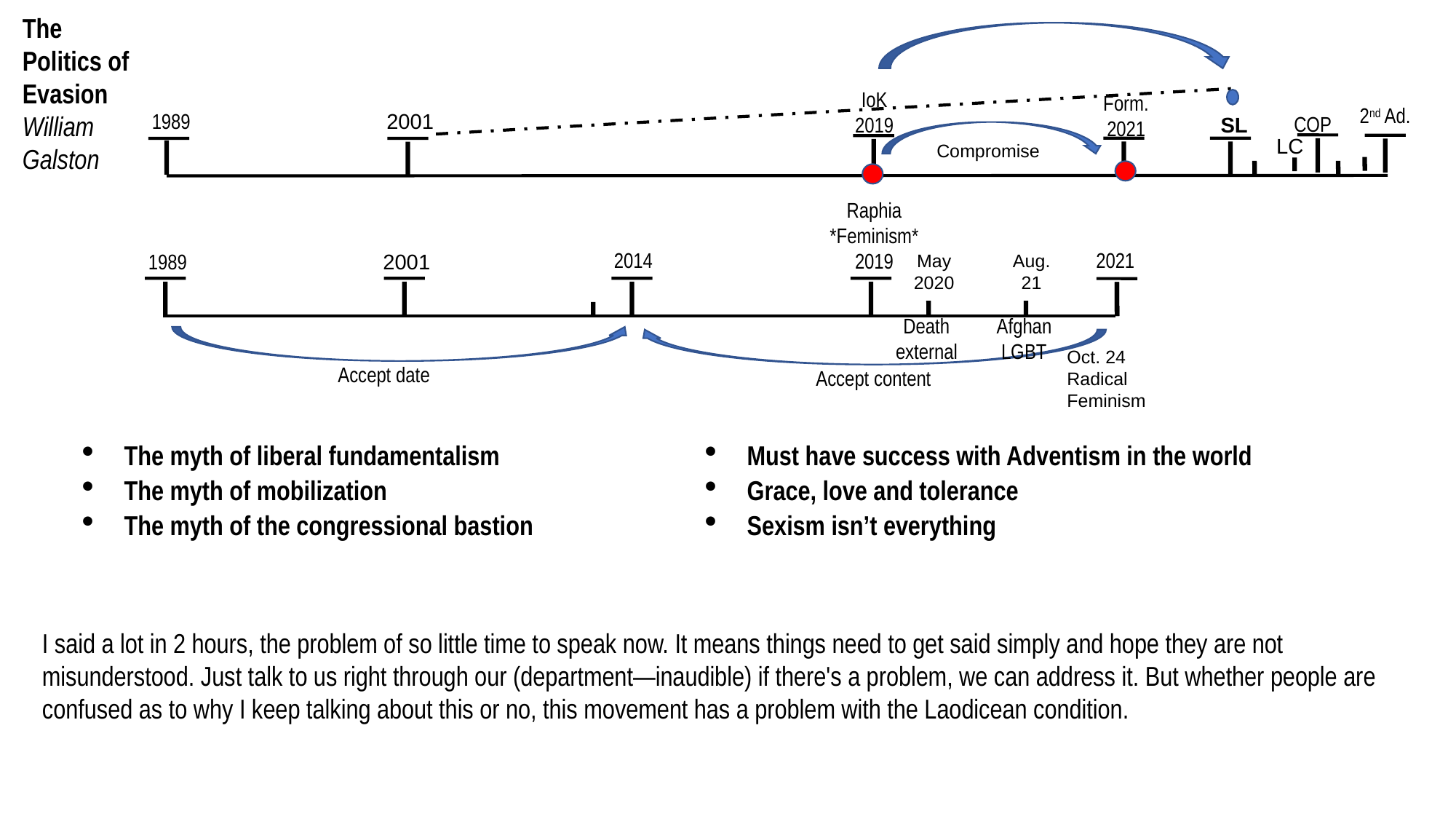

15
2021
SL
2019

2021

2520

The Politics of Evasion
William Galston

IoK
2019
Form.
2021

2nd Ad.
1989
2001
COP
SL

LC

Compromise

Raphia
*Feminism*
2019
2021
2014
1989
2001
May
2020
Aug. 21

Death
external
Afghan
LGBT

Oct. 24
Radical
Feminism
Accept date
Accept content
The myth of liberal fundamentalism
The myth of mobilization
The myth of the congressional bastion
Must have success with Adventism in the world
Grace, love and tolerance
Sexism isn’t everything
I said a lot in 2 hours, the problem of so little time to speak now. It means things need to get said simply and hope they are not misunderstood. Just talk to us right through our (department—inaudible) if there's a problem, we can address it. But whether people are confused as to why I keep talking about this or no, this movement has a problem with the Laodicean condition.